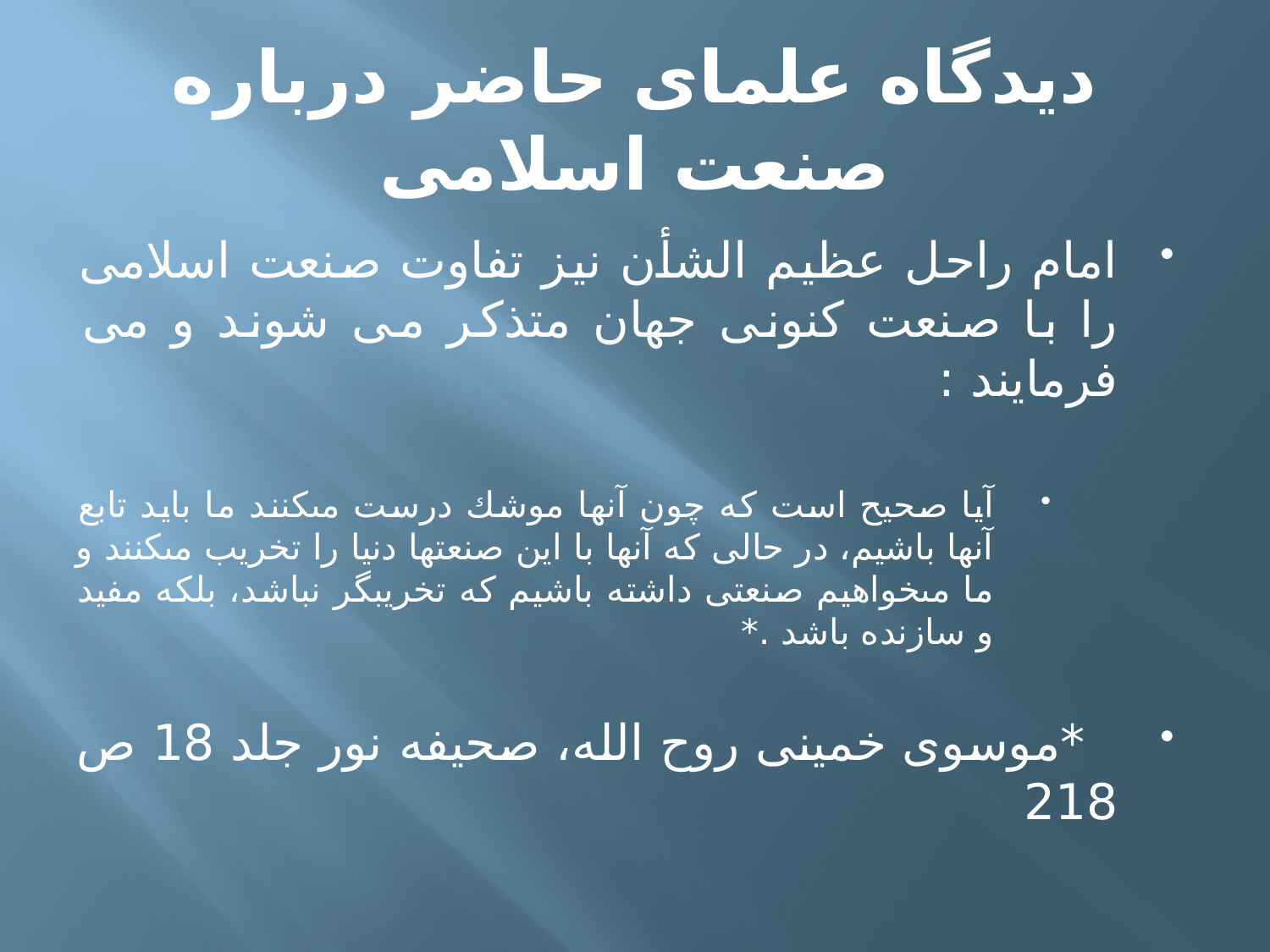

# دیدگاه علمای حاضر درباره صنعت اسلامی
امام راحل عظیم الشأن نیز تفاوت صنعت اسلامی را با صنعت کنونی جهان متذکر می شوند و می فرمایند :

آيا صحيح‏ است كه چون آنها موشك درست مى‏كنند ما بايد تابع آنها باشيم، در حالى كه آنها با اين صنعت‏ها دنيا را تخريب مى‏كنند و ما مى‏خواهيم صنعتى داشته باشيم كه تخريبگر نباشد، بلكه مفيد و سازنده باشد .*

  *موسوی خمینی روح الله، صحیفه نور جلد 18 ص 218